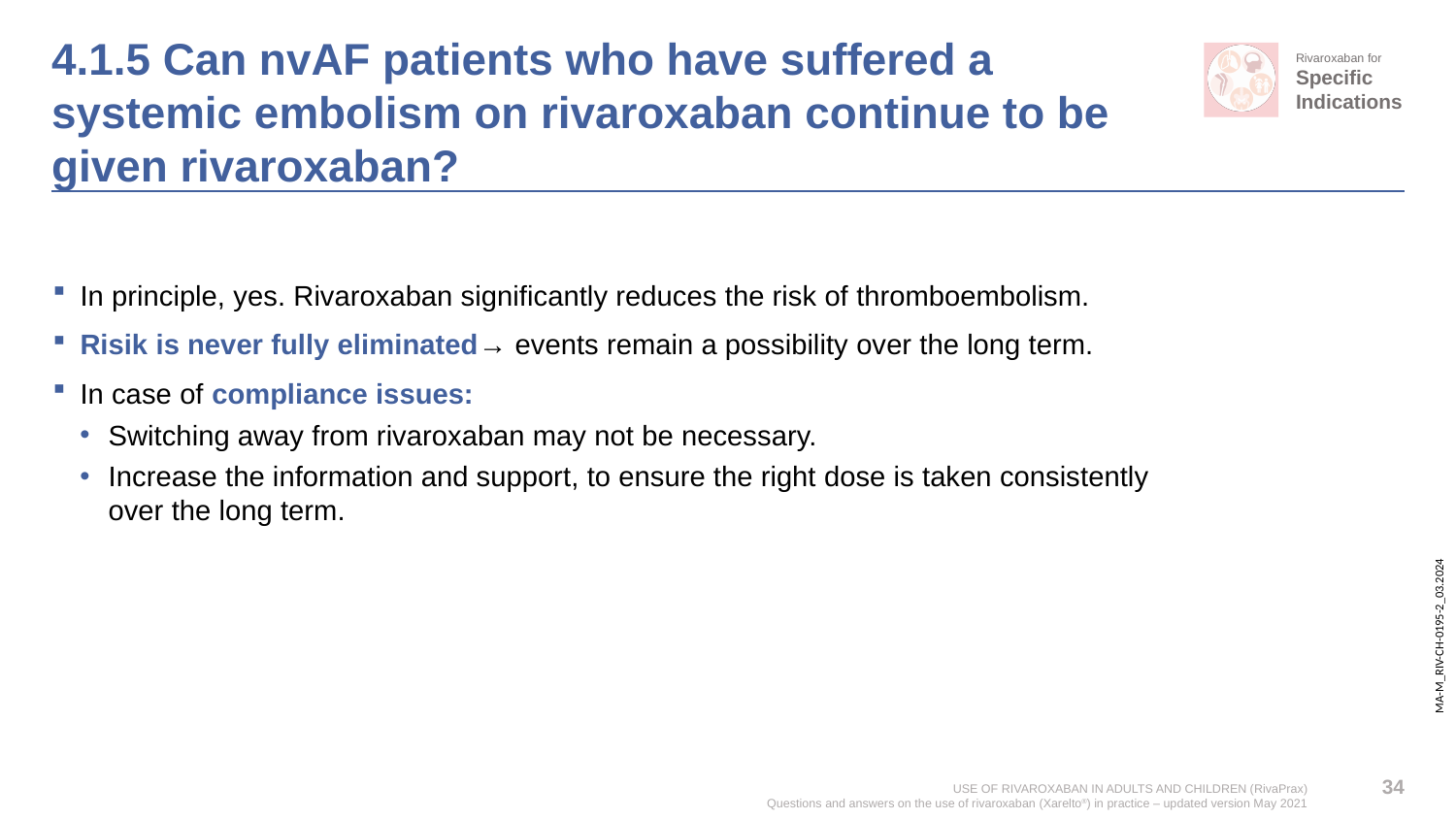

# 4.1.5 Can nvAF patients who have suffered a systemic embolism on rivaroxaban continue to be given rivaroxaban?

In principle, yes. Rivaroxaban significantly reduces the risk of thromboembolism.
Risik is never fully eliminated→ events remain a possibility over the long term.
In case of compliance issues:
Switching away from rivaroxaban may not be necessary.
Increase the information and support, to ensure the right dose is taken consistently over the long term.
34